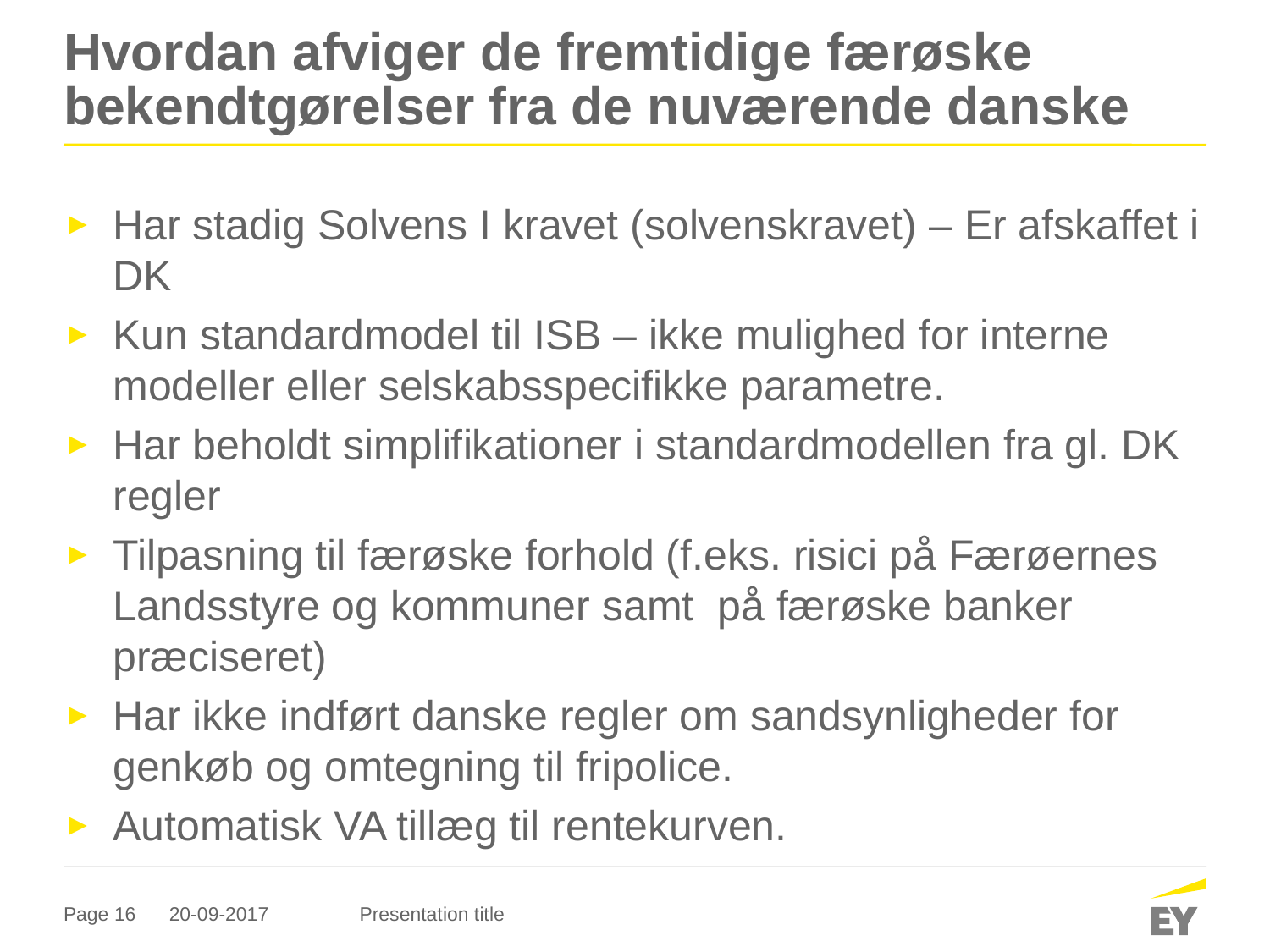

# Hvordan afviger de fremtidige færøske bekendtgørelser fra de nuværende danske
Har stadig Solvens I kravet (solvenskravet) – Er afskaffet i DK
Kun standardmodel til ISB – ikke mulighed for interne modeller eller selskabsspecifikke parametre.
Har beholdt simplifikationer i standardmodellen fra gl. DK regler
Tilpasning til færøske forhold (f.eks. risici på Færøernes Landsstyre og kommuner samt  på færøske banker præciseret)
Har ikke indført danske regler om sandsynligheder for genkøb og omtegning til fripolice.
Automatisk VA tillæg til rentekurven.

20-09-2017
Presentation title